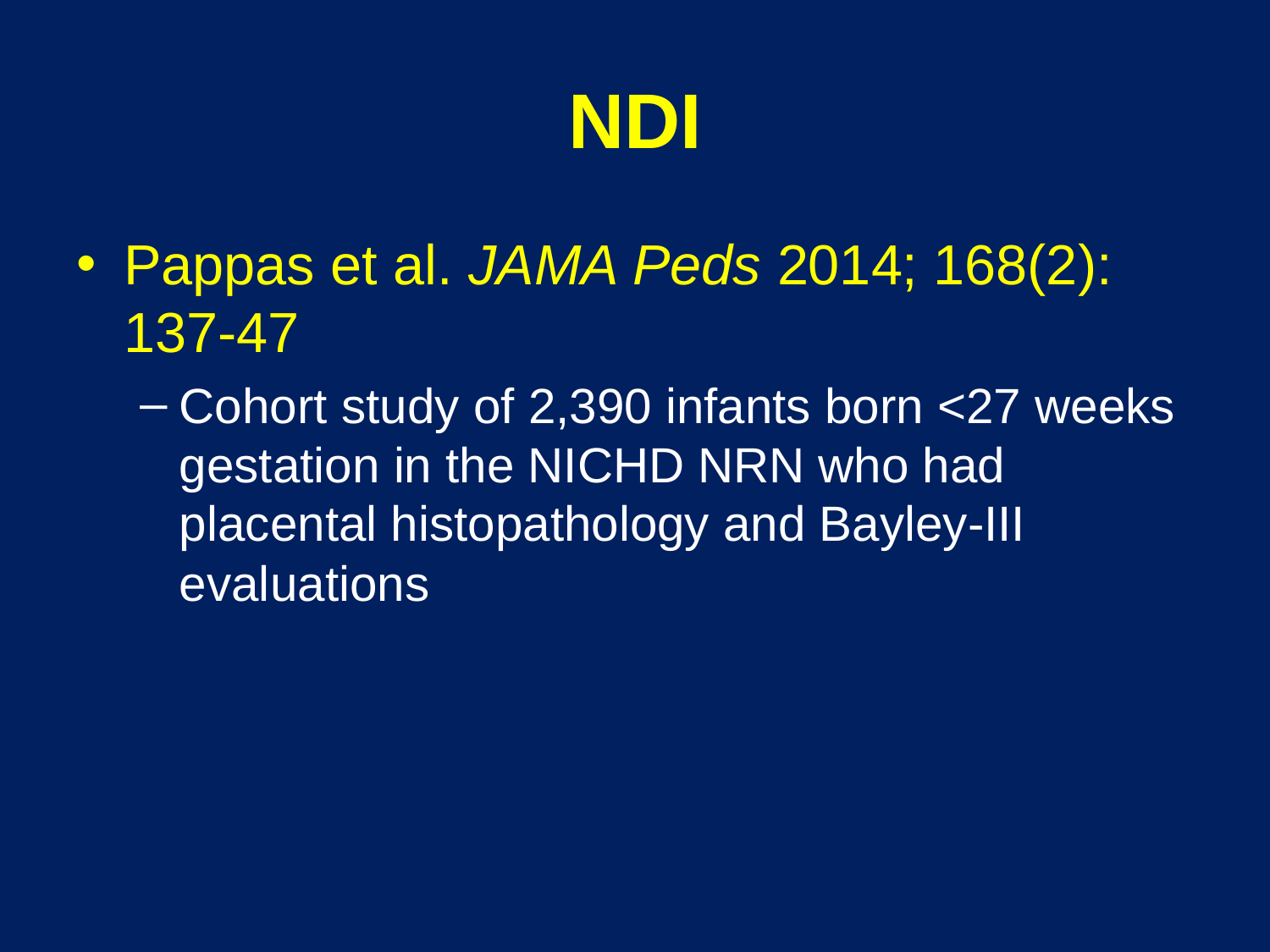

# NDI
Pappas et al. JAMA Peds 2014; 168(2): 137-47
Cohort study of 2,390 infants born <27 weeks gestation in the NICHD NRN who had placental histopathology and Bayley-III evaluations